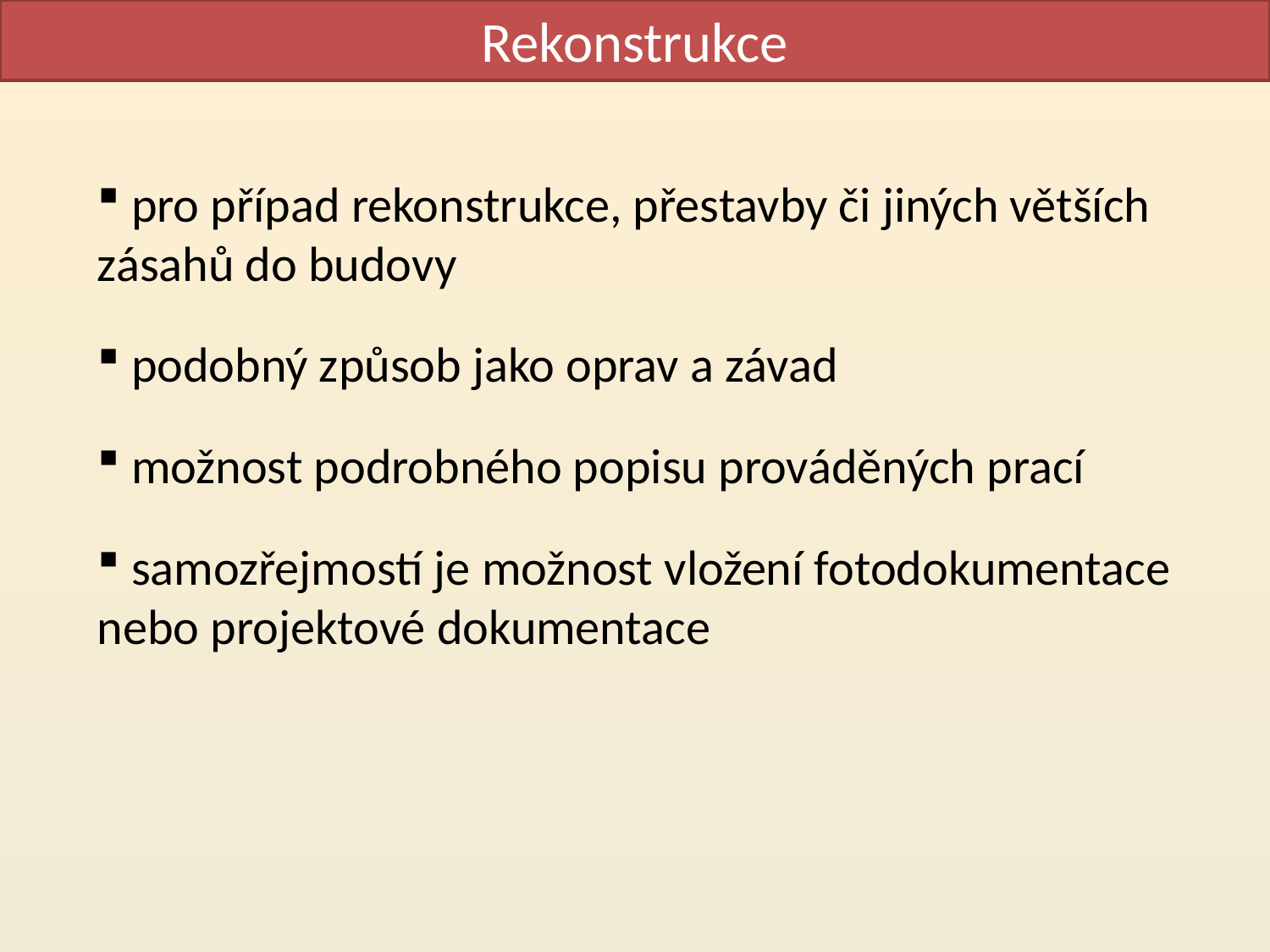

Rekonstrukce
 pro případ rekonstrukce, přestavby či jiných větších zásahů do budovy
 podobný způsob jako oprav a závad
 možnost podrobného popisu prováděných prací
 samozřejmostí je možnost vložení fotodokumentace nebo projektové dokumentace